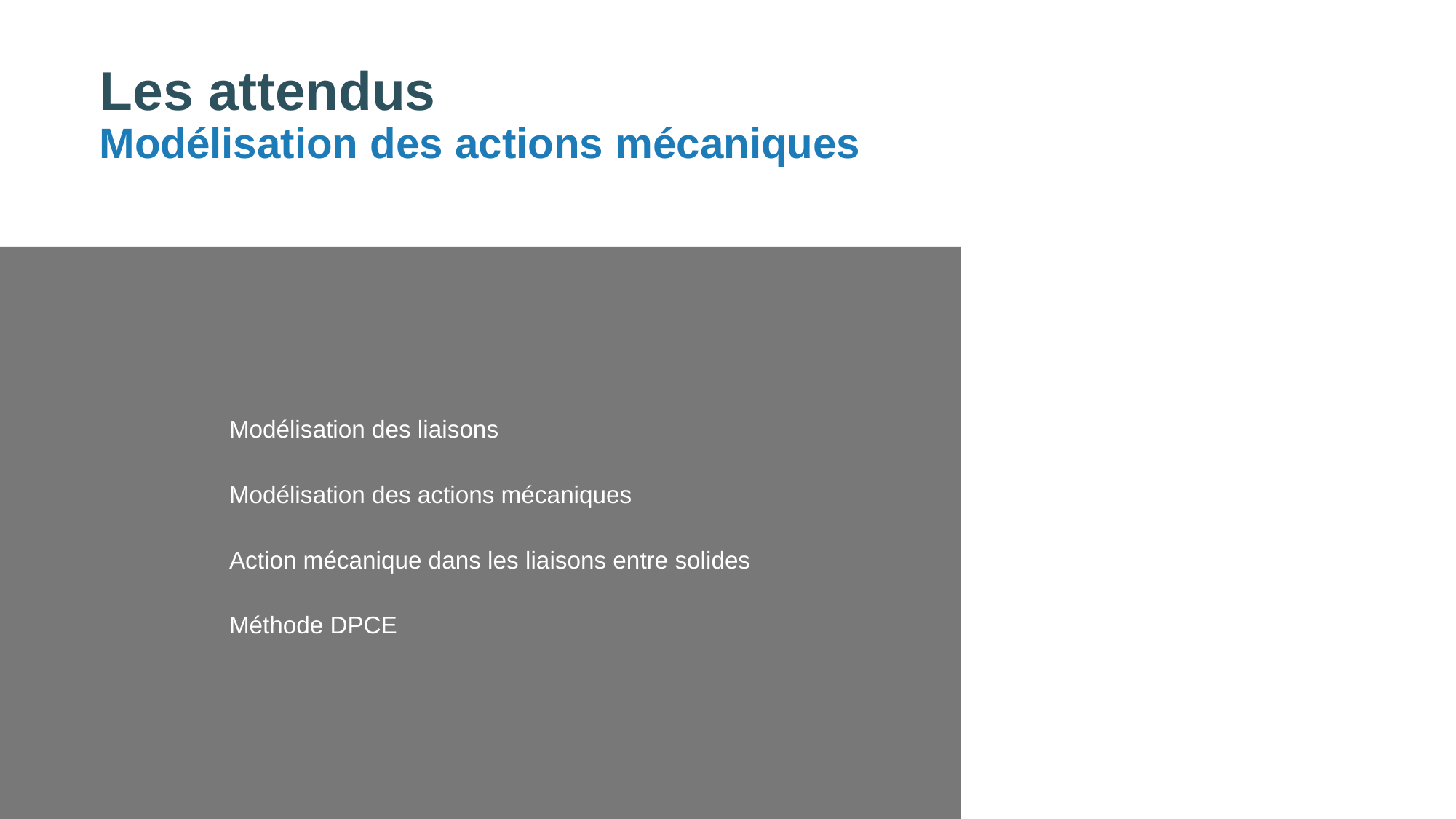

# Les attendus
Modélisation des actions mécaniques

Modélisation des liaisons

Modélisation des actions mécaniques

Action mécanique dans les liaisons entre solides

Méthode DPCE